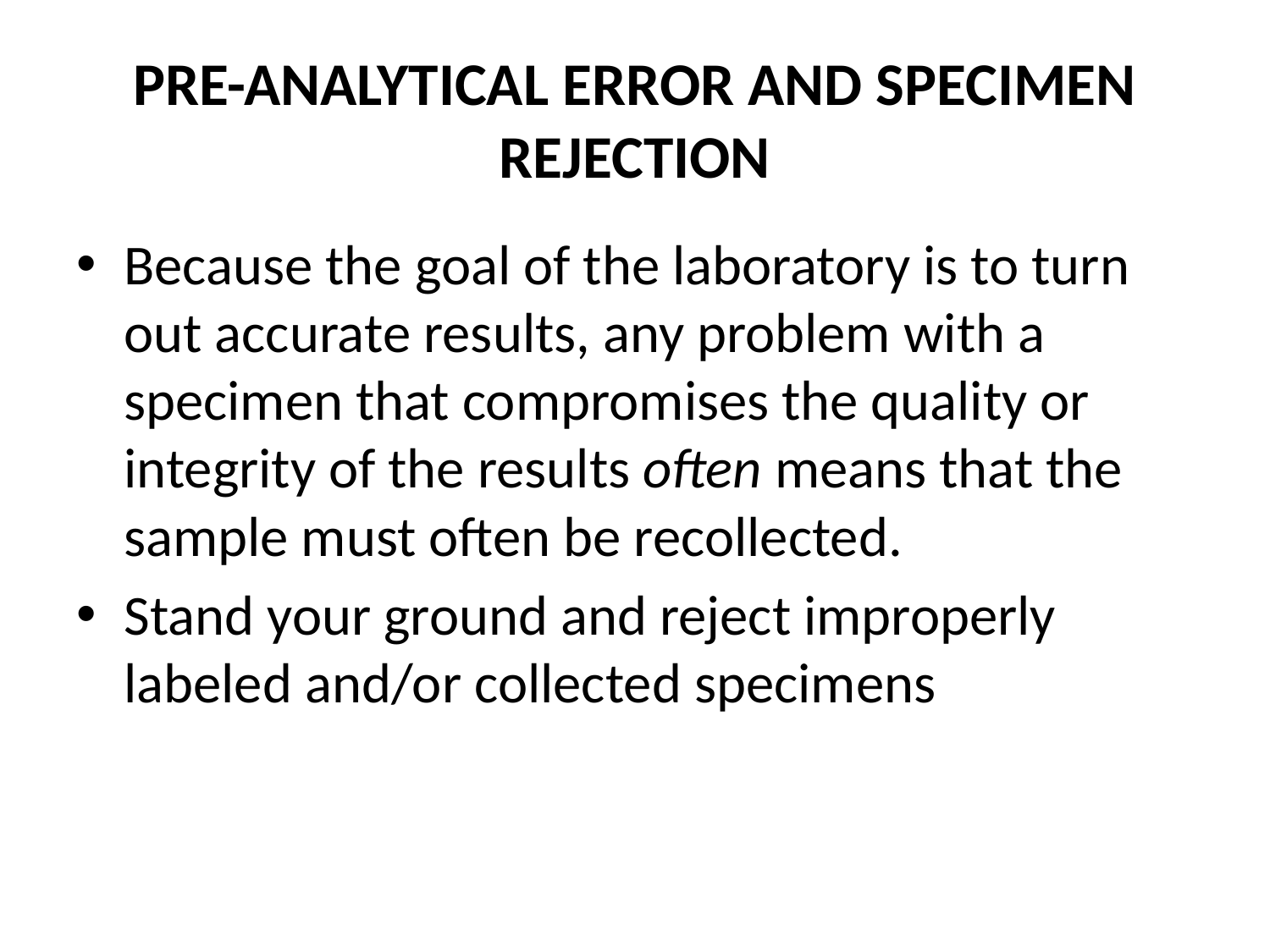

# PRE-ANALYTICAL ERROR AND SPECIMEN REJECTION
Because the goal of the laboratory is to turn out accurate results, any problem with a specimen that compromises the quality or integrity of the results often means that the sample must often be recollected.
Stand your ground and reject improperly labeled and/or collected specimens